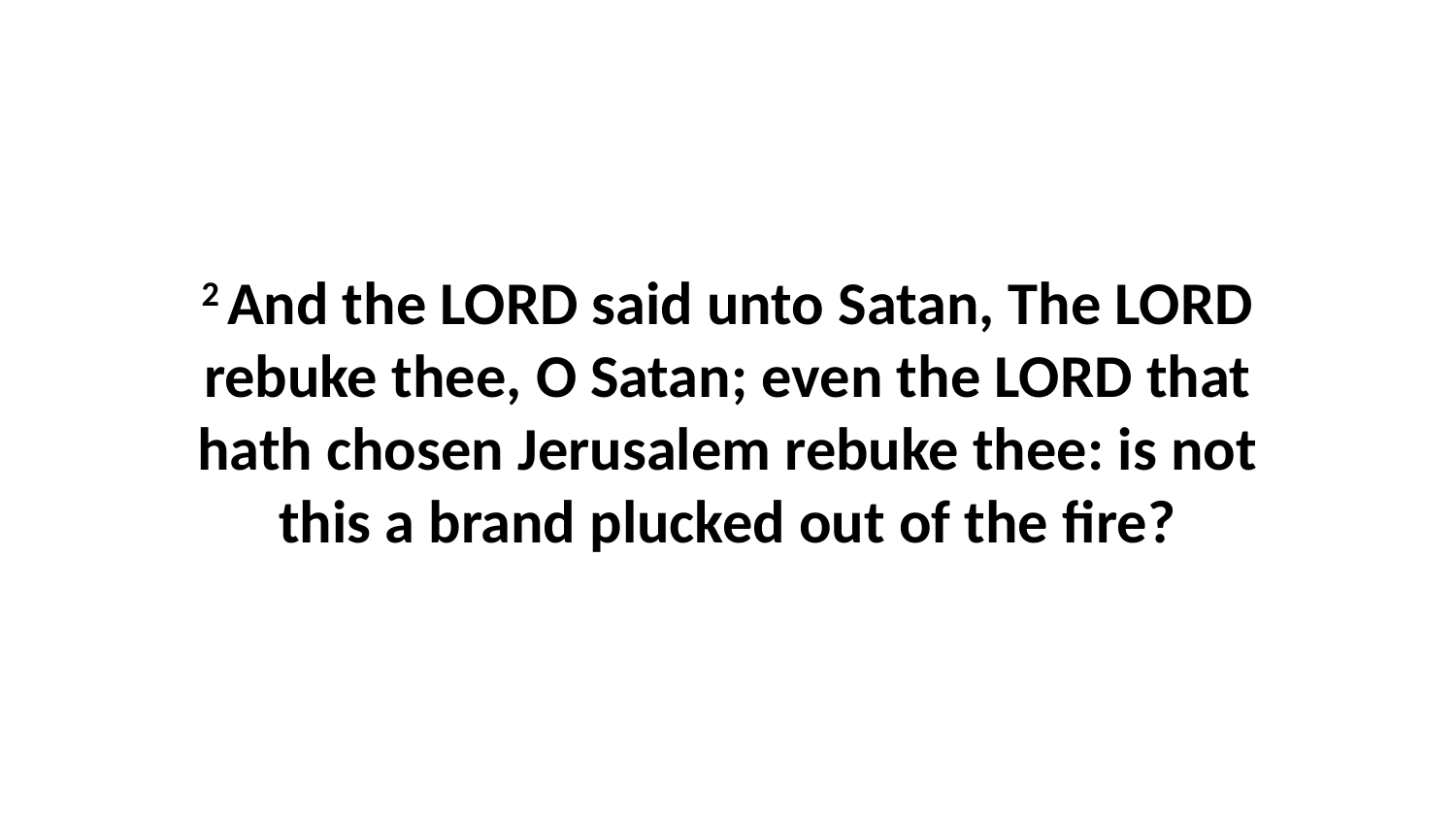

2 And the LORD said unto Satan, The LORD rebuke thee, O Satan; even the LORD that hath chosen Jerusalem rebuke thee: is not this a brand plucked out of the fire?